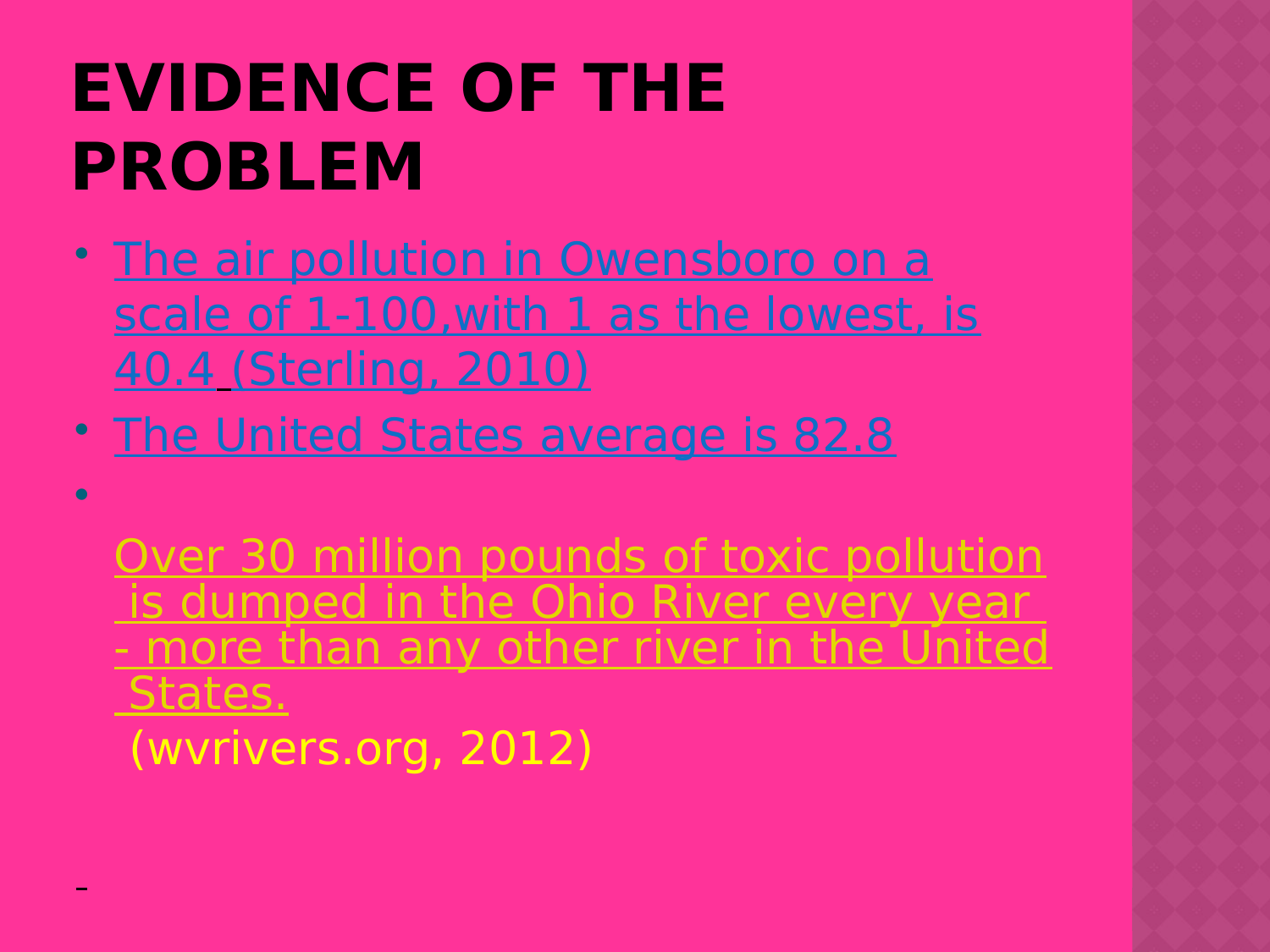

# Evidence of the Problem
The air pollution in Owensboro on a scale of 1-100,with 1 as the lowest, is 40.4 (Sterling, 2010)
The United States average is 82.8
 Over 30 million pounds of toxic pollution is dumped in the Ohio River every year - more than any other river in the United States. (wvrivers.org, 2012)